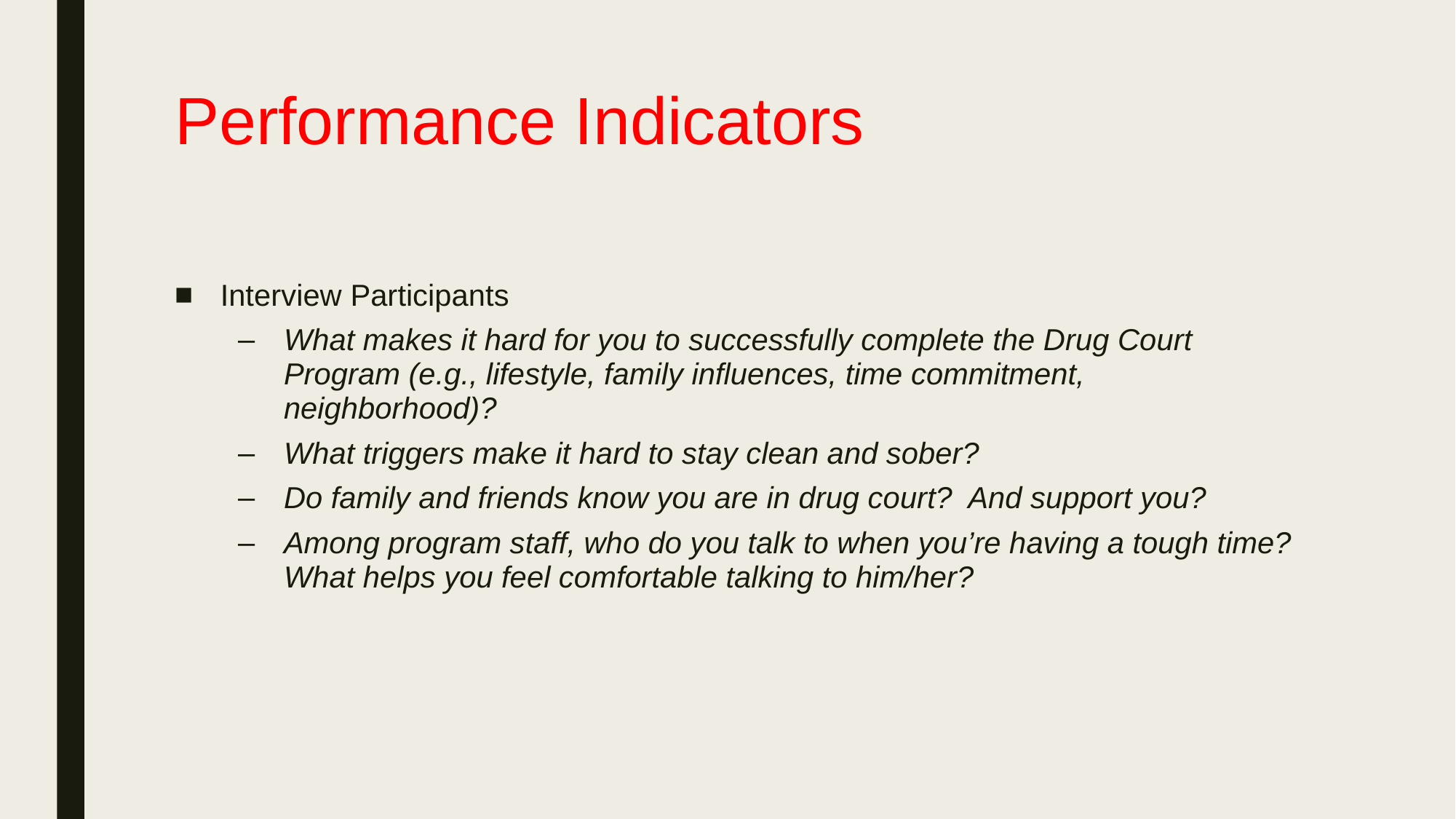

# Performance Indicators
Interview Participants
What makes it hard for you to successfully complete the Drug Court Program (e.g., lifestyle, family influences, time commitment, neighborhood)?
What triggers make it hard to stay clean and sober?
Do family and friends know you are in drug court?  And support you?
Among program staff, who do you talk to when you’re having a tough time? What helps you feel comfortable talking to him/her?